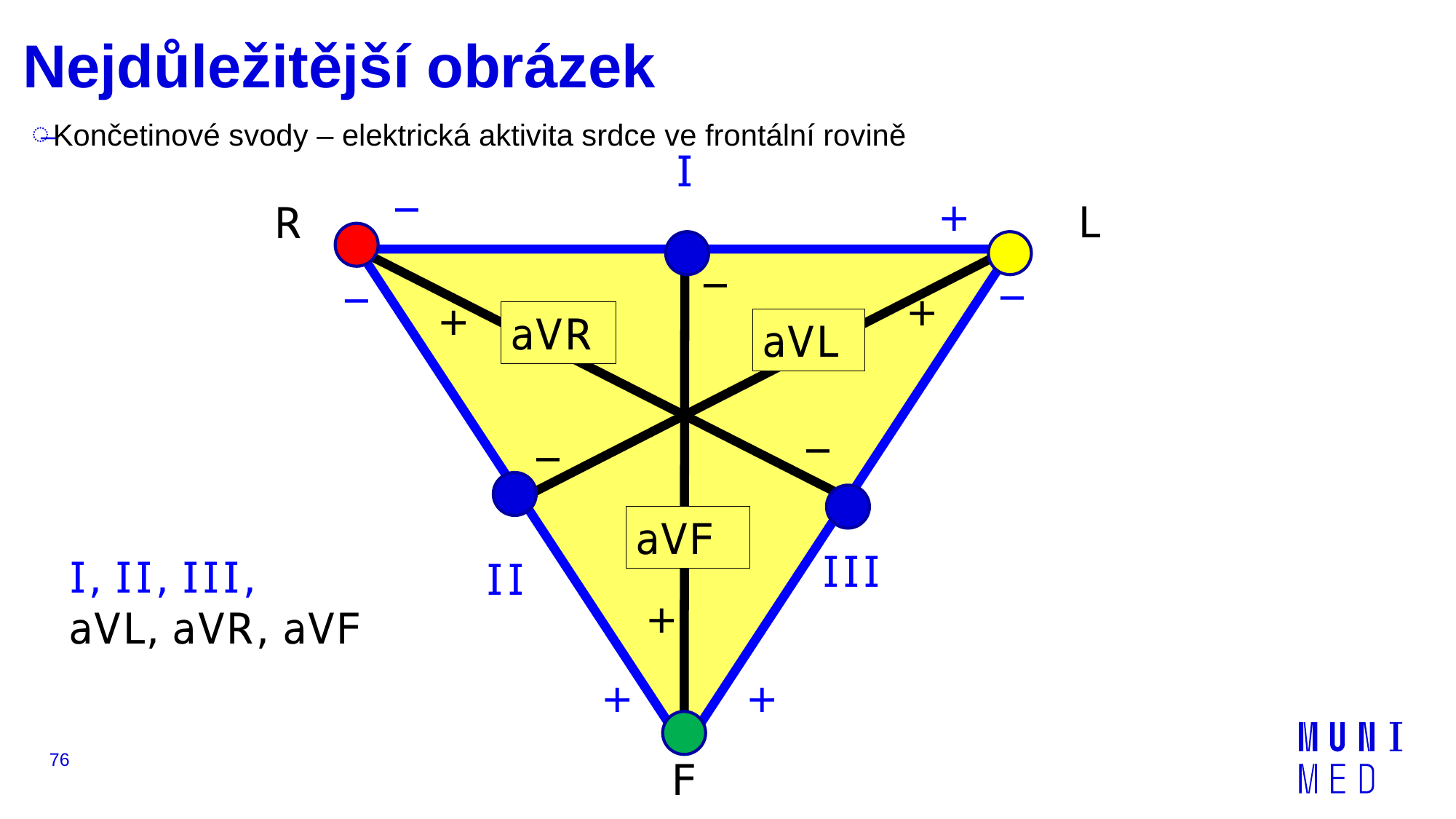

# Nejdůležitější obrázek
Končetinové svody – elektrická aktivita srdce ve frontální rovině

I
–
+
L
R

–
–
–
+
+
aVR
aVL
–
–

aVF
III
I, II, III,
aVL, aVR, aVF
II
+
+
+

76
F